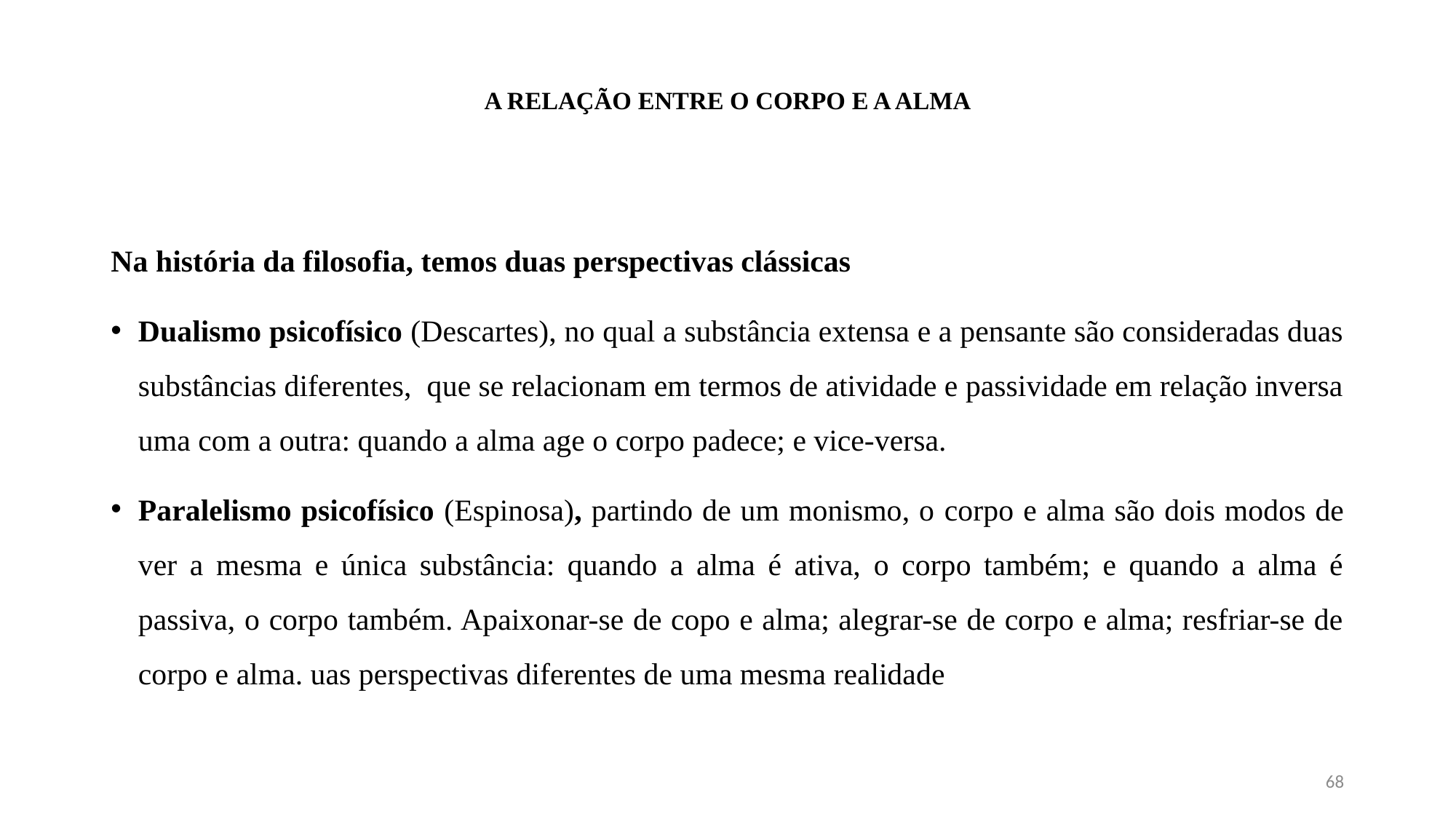

# A RELAÇÃO ENTRE O CORPO E A ALMA
Na história da filosofia, temos duas perspectivas clássicas
Dualismo psicofísico (Descartes), no qual a substância extensa e a pensante são consideradas duas substâncias diferentes,  que se relacionam em termos de atividade e passividade em relação inversa uma com a outra: quando a alma age o corpo padece; e vice-versa.
Paralelismo psicofísico (Espinosa), partindo de um monismo, o corpo e alma são dois modos de ver a mesma e única substância: quando a alma é ativa, o corpo também; e quando a alma é passiva, o corpo também. Apaixonar-se de copo e alma; alegrar-se de corpo e alma; resfriar-se de corpo e alma. uas perspectivas diferentes de uma mesma realidade

68